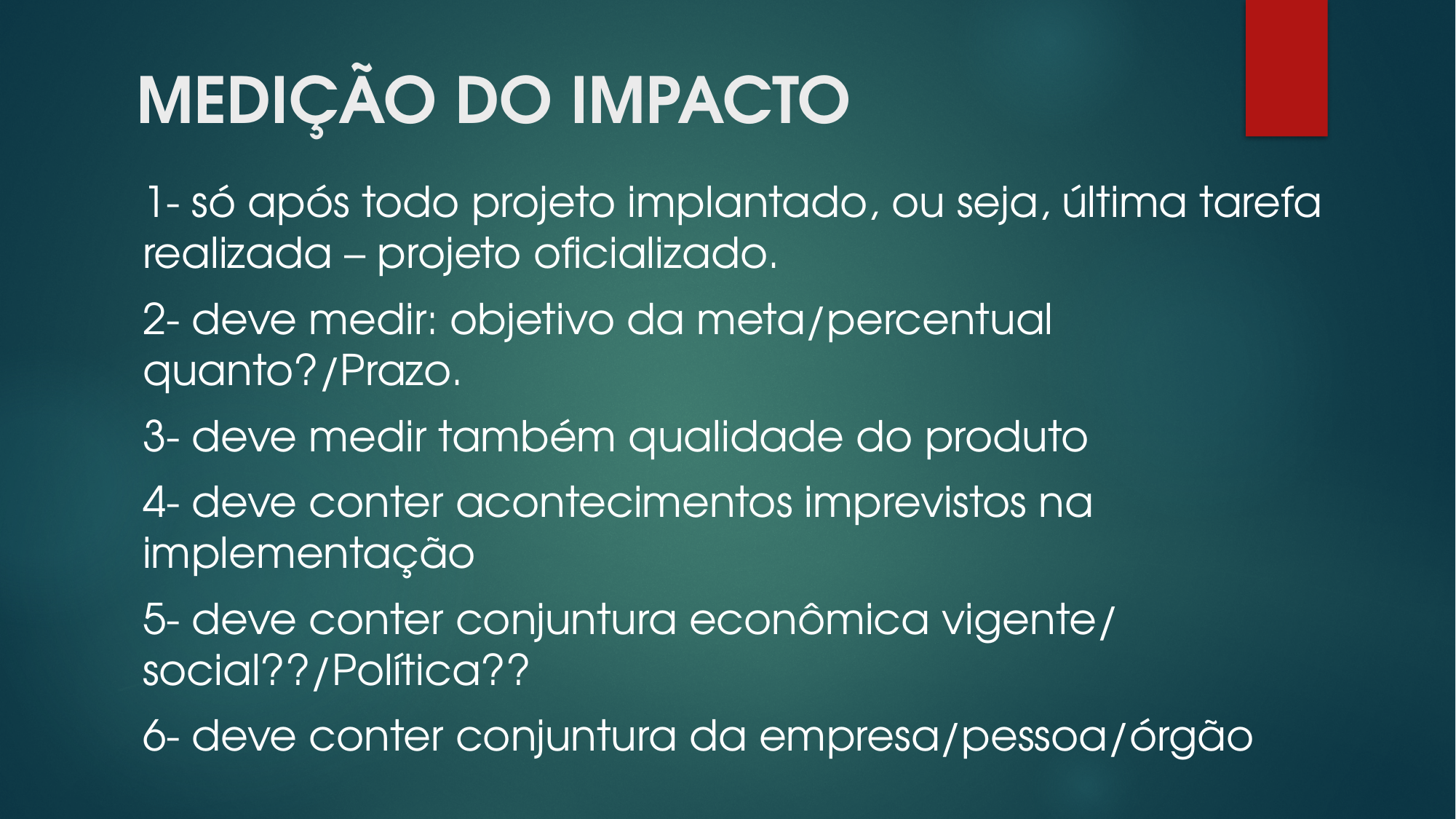

# MEDIÇÃO DO IMPACTO
1- só após todo projeto implantado, ou seja, última tarefa realizada – projeto oficializado.
2- deve medir: objetivo da meta/percentual quanto?/Prazo.
3- deve medir também qualidade do produto
4- deve conter acontecimentos imprevistos na implementação
5- deve conter conjuntura econômica vigente/ social??/Política??
6- deve conter conjuntura da empresa/pessoa/órgão